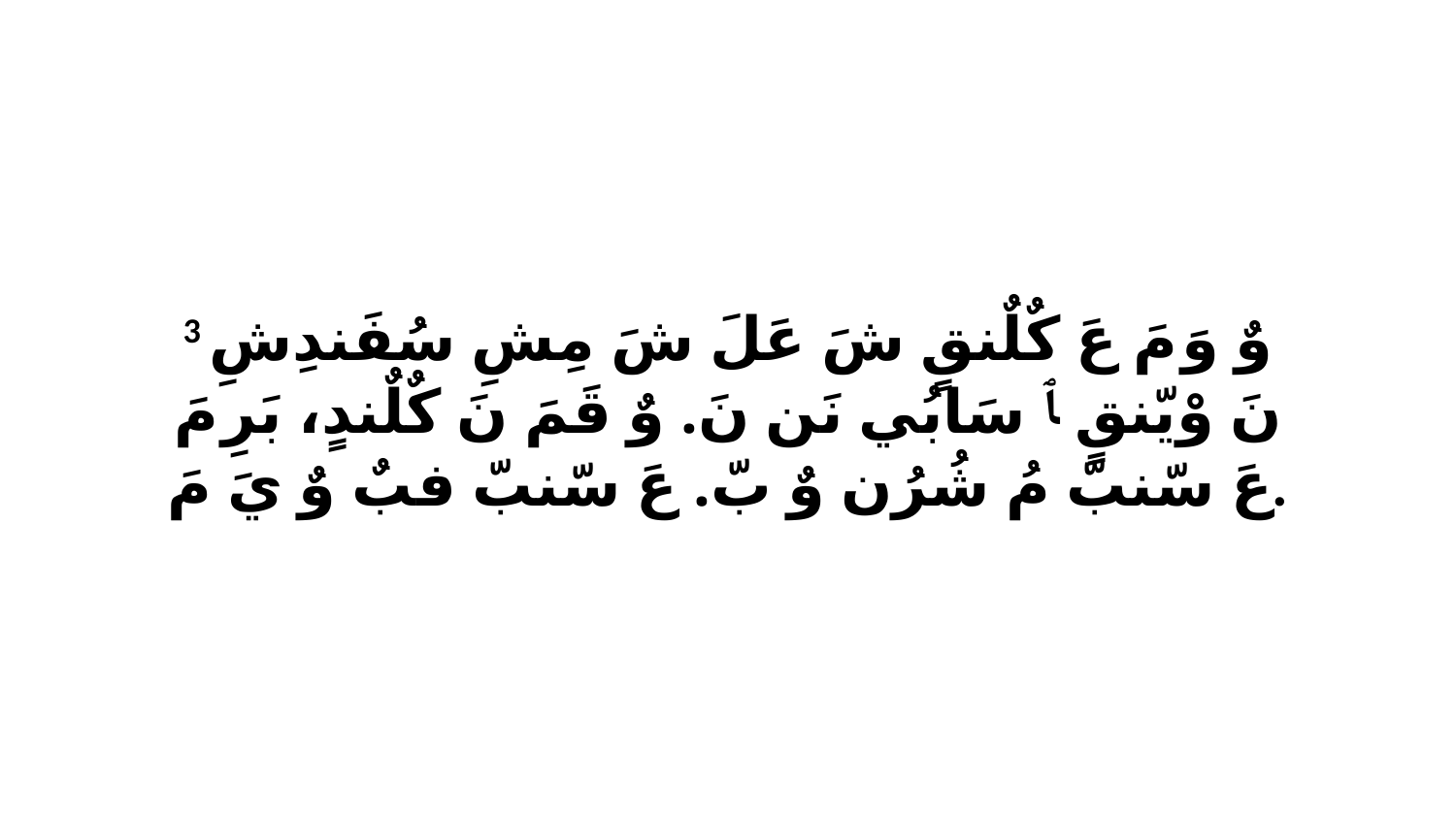

3 وٌ وَ مَ عَ كٌلٌنقٍ شَ عَلَ شَ مِشِ سُفَندِشِ نَ وْيّنقٍ ﭑ سَابُي نَن نَ. وٌ قَمَ نَ كٌلٌندٍ، بَرِ مَ عَ سّنبّ مُ شُرُن وٌ بّ. عَ سّنبّ فبٌ وٌ يَ مَ.